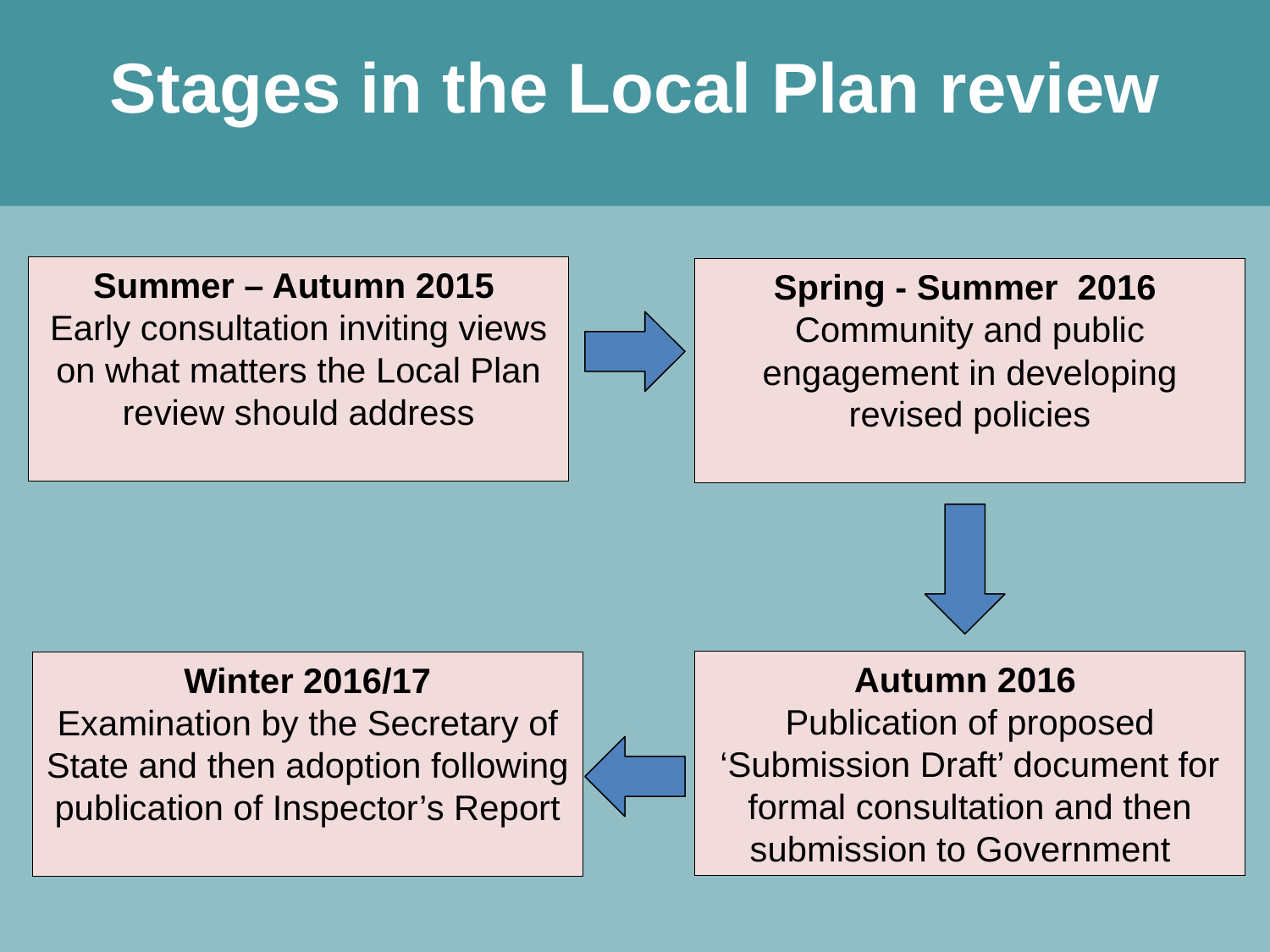

Stages in the Local Plan review

Summer – Autumn 2015
Early consultation inviting views on what matters the Local Plan review should address

Spring - Summer  2016
Community and public engagement in developing revised policies

Autumn 2016
Publication of proposed ‘Submission Draft’ document for formal consultation and then submission to Government
Winter 2016/17
Examination by the Secretary of State and then adoption following publication of Inspector’s Report